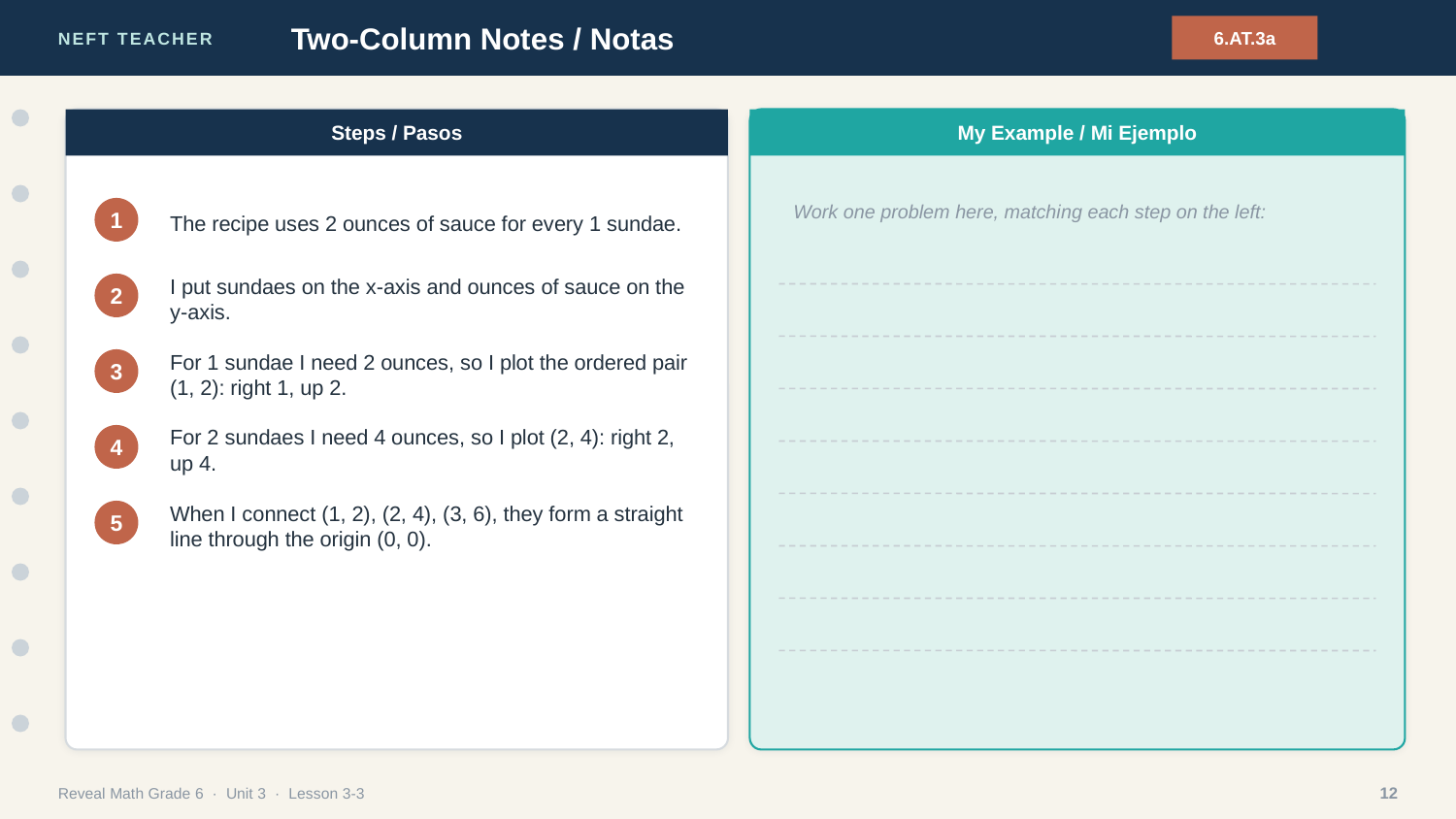

NEFT TEACHER
Two-Column Notes / Notas
6.AT.3a

Steps / Pasos

My Example / Mi Ejemplo
Work one problem here, matching each step on the left:

The recipe uses 2 ounces of sauce for every 1 sundae.

1

I put sundaes on the x-axis and ounces of sauce on the y-axis.

2

For 1 sundae I need 2 ounces, so I plot the ordered pair (1, 2): right 1, up 2.

3

For 2 sundaes I need 4 ounces, so I plot (2, 4): right 2, up 4.

4

When I connect (1, 2), (2, 4), (3, 6), they form a straight line through the origin (0, 0).

5

Reveal Math Grade 6  ·  Unit 3  ·  Lesson 3-3
12